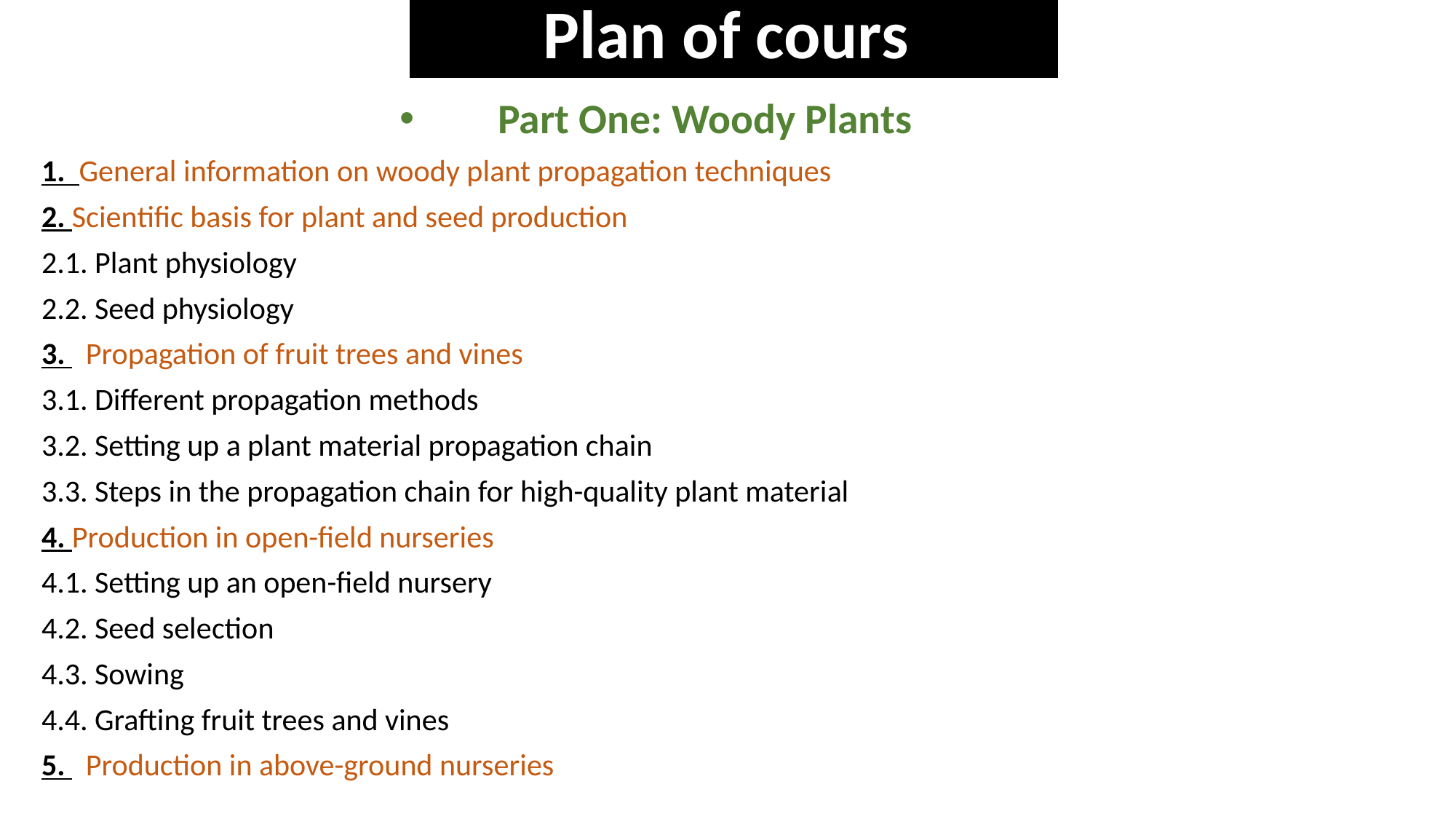

# Plan of cours
Part One: Woody Plants
1.  General information on woody plant propagation techniques
2. Scientific basis for plant and seed production
2.1. Plant physiology
2.2. Seed physiology
3.   Propagation of fruit trees and vines
3.1. Different propagation methods
3.2. Setting up a plant material propagation chain
3.3. Steps in the propagation chain for high-quality plant material
4. Production in open-field nurseries
4.1. Setting up an open-field nursery
4.2. Seed selection
4.3. Sowing
4.4. Grafting fruit trees and vines
5.   Production in above-ground nurseries